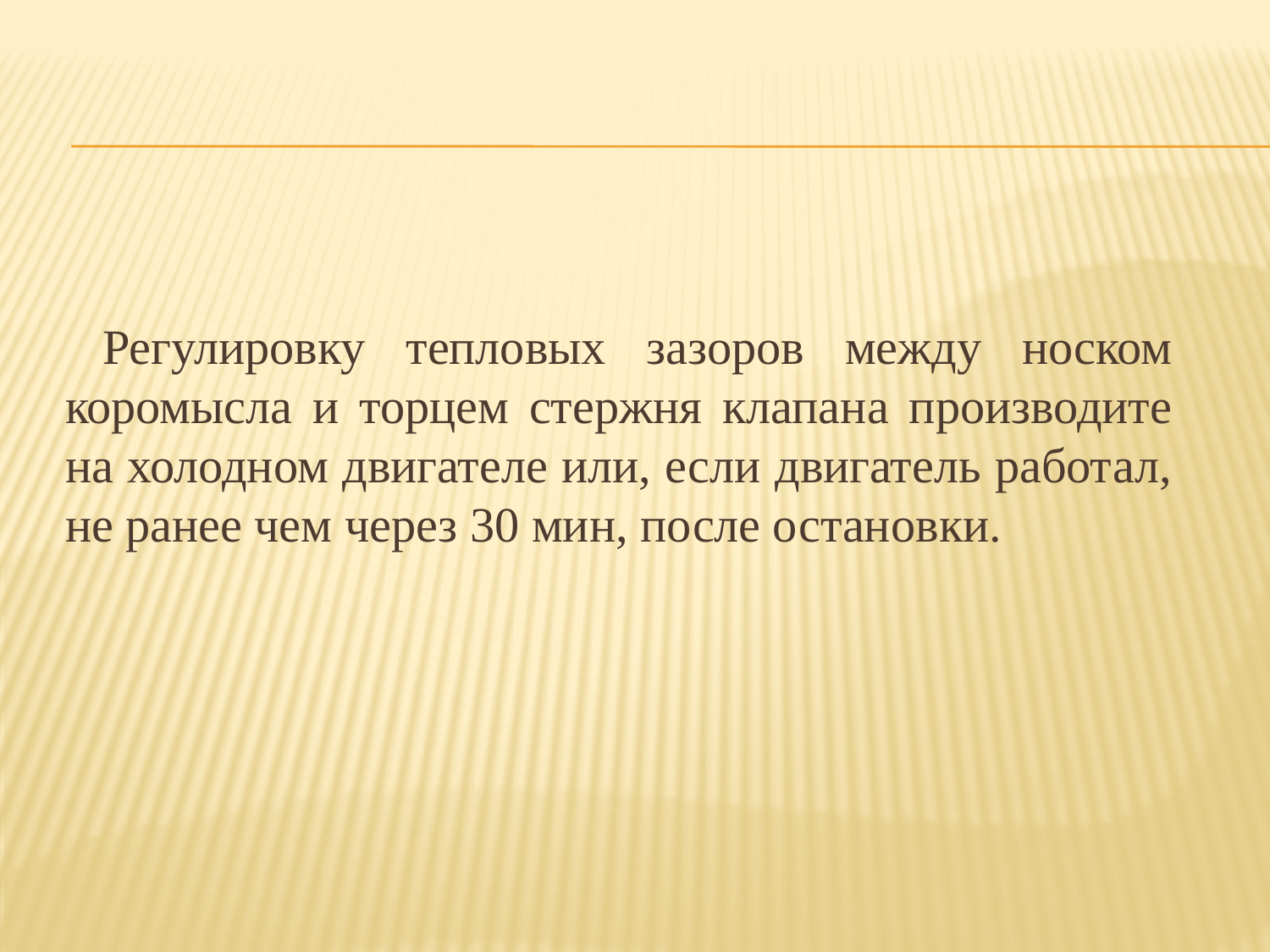

Регулировку тепловых зазоров между носком коромысла и торцем стержня клапана производите на холодном двигателе или, если двигатель работал, не ранее чем через 30 мин, после остановки.